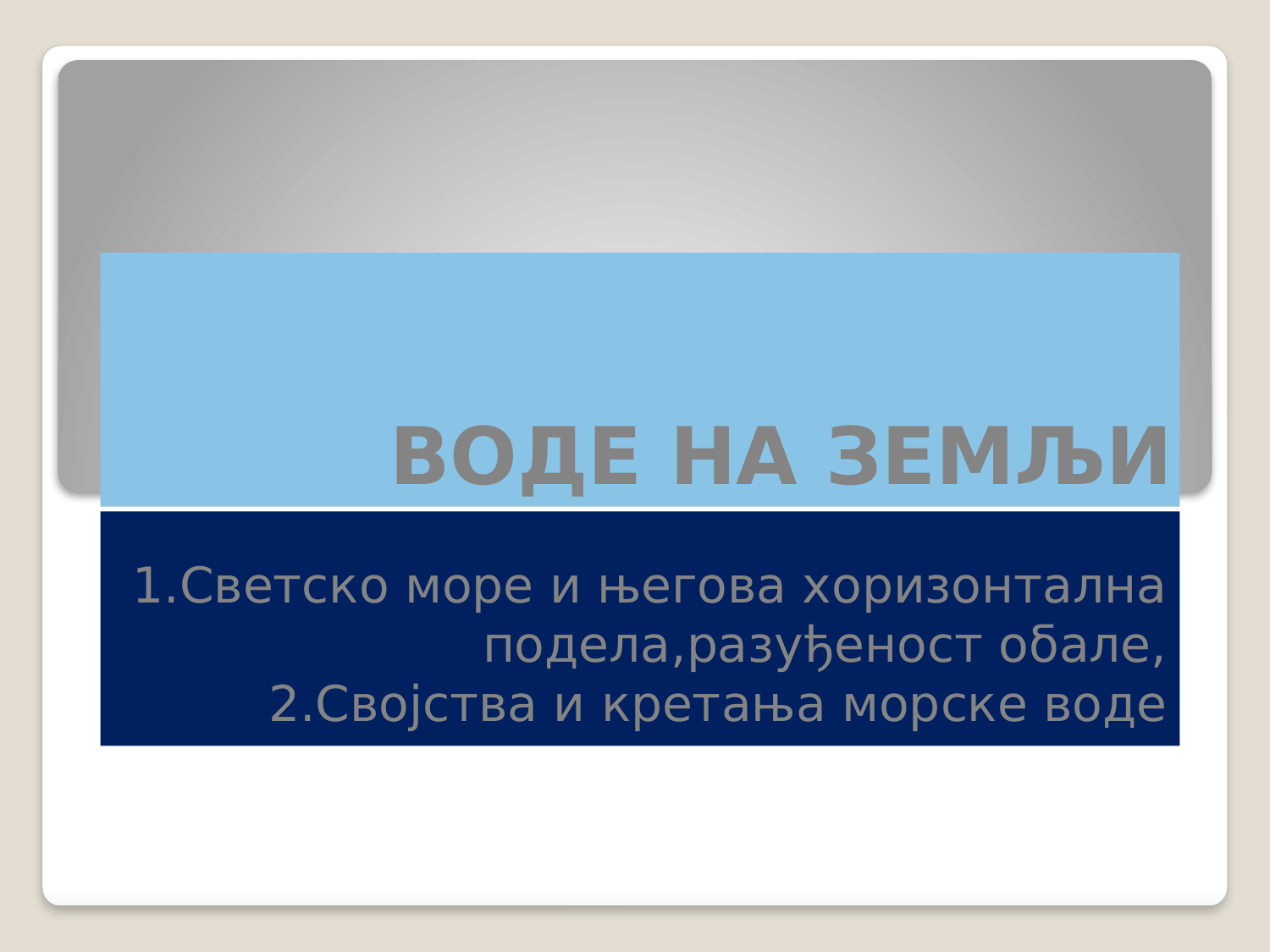

# ВОДЕ НА ЗЕМЉИ

1.Светско море и његова хоризонтална подела,разуђеност обале,
2.Својства и кретања морске воде